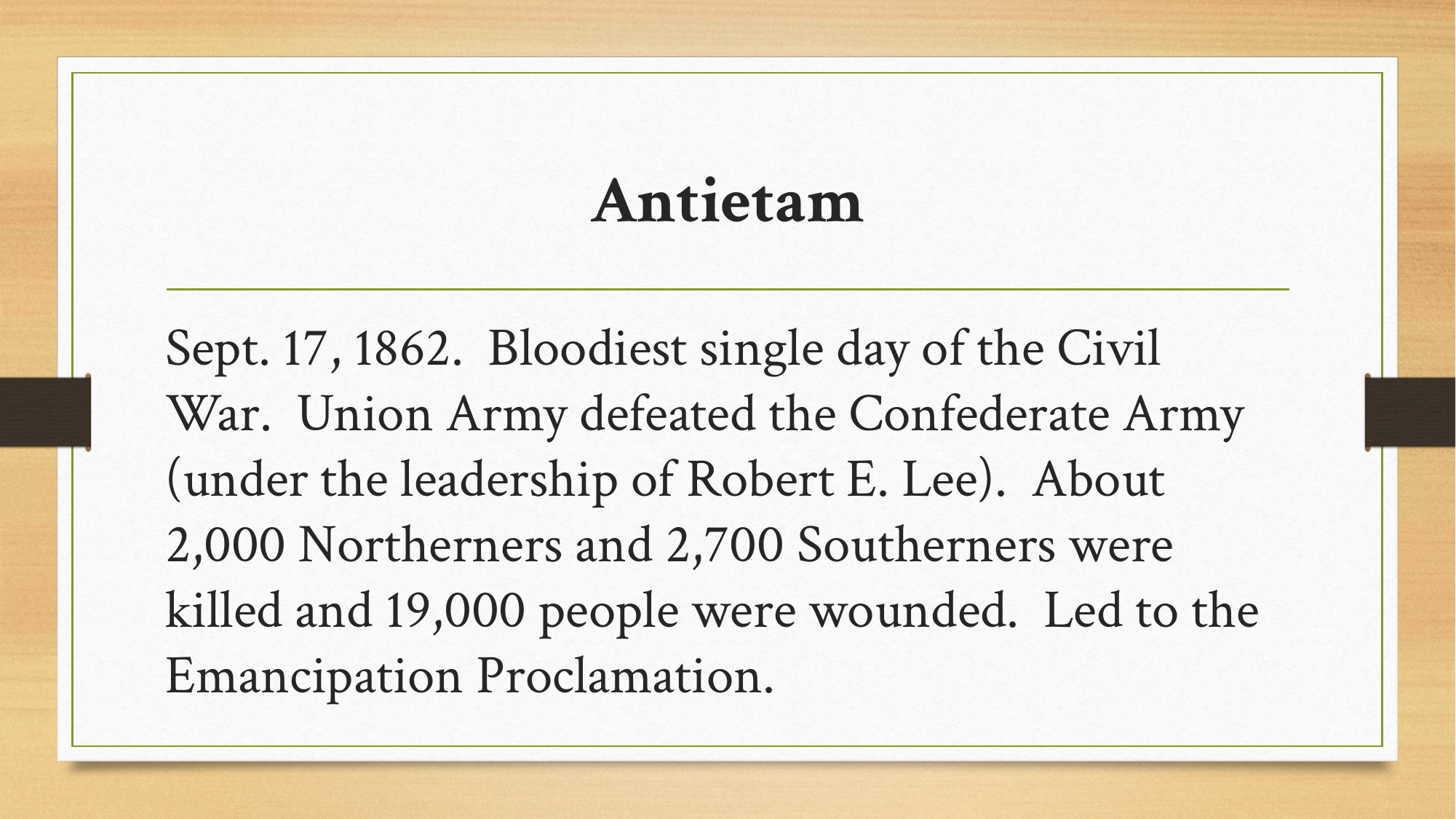

# Antietam
Sept. 17, 1862.  Bloodiest single day of the Civil War.  Union Army defeated the Confederate Army (under the leadership of Robert E. Lee).  About 2,000 Northerners and 2,700 Southerners were killed and 19,000 people were wounded.  Led to the Emancipation Proclamation.